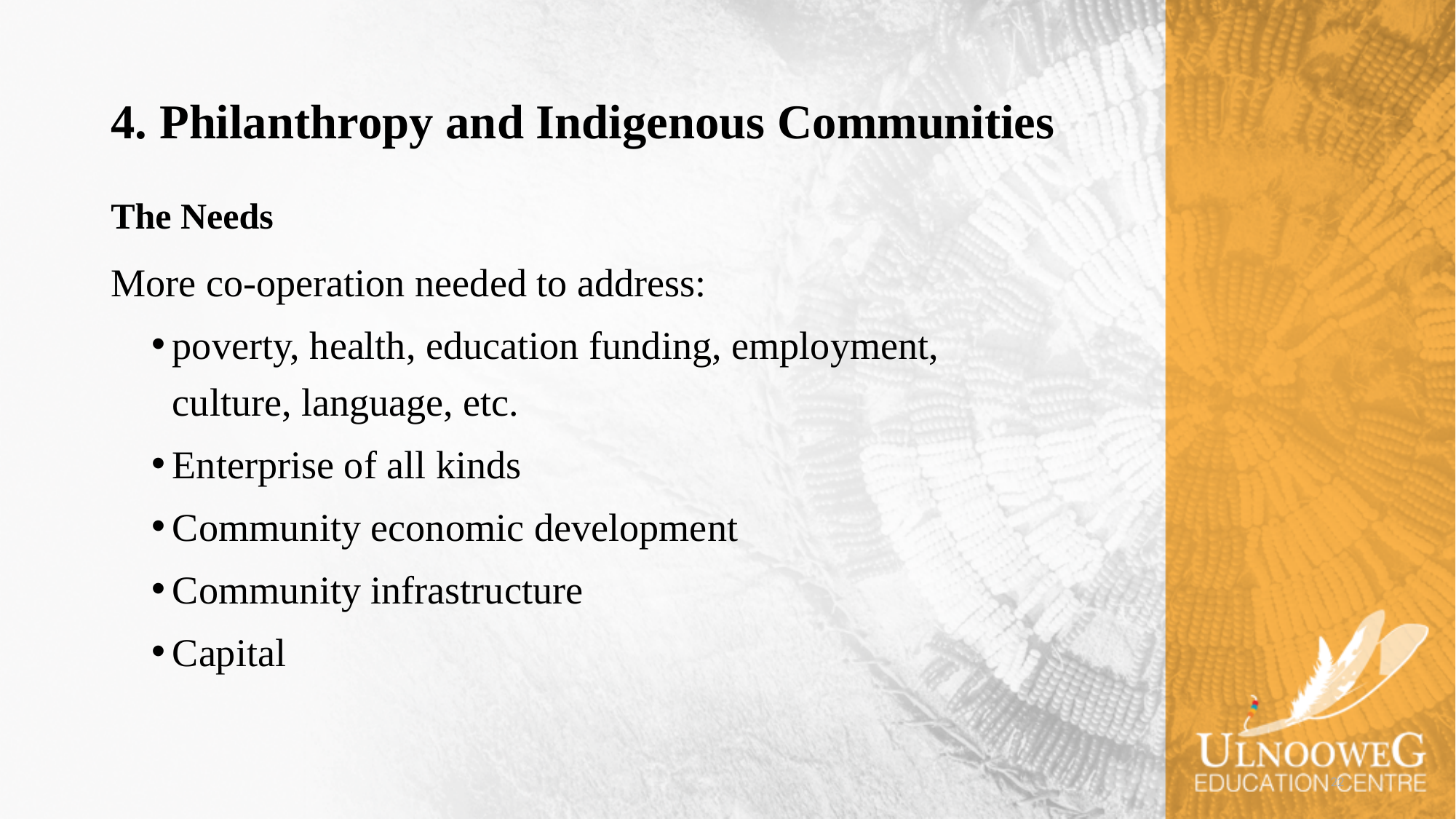

# 4. Philanthropy and Indigenous Communities
The Needs
More co-operation needed to address:
poverty, health, education funding, employment, culture, language, etc.
Enterprise of all kinds
Community economic development
Community infrastructure
Capital

22